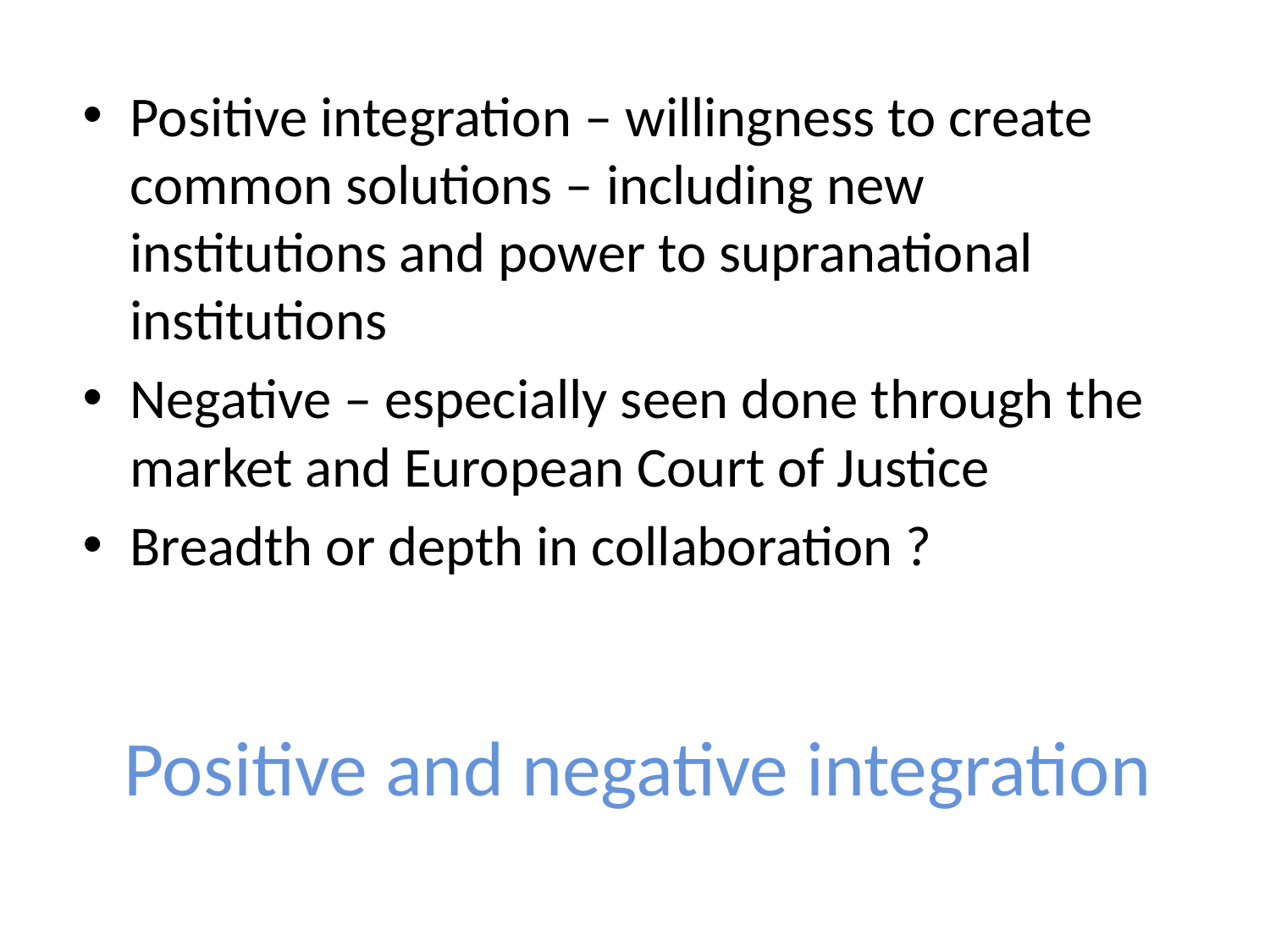

Positive integration – willingness to create common solutions – including new institutions and power to supranational institutions
Negative – especially seen done through the market and European Court of Justice
Breadth or depth in collaboration ?
# Positive and negative integration